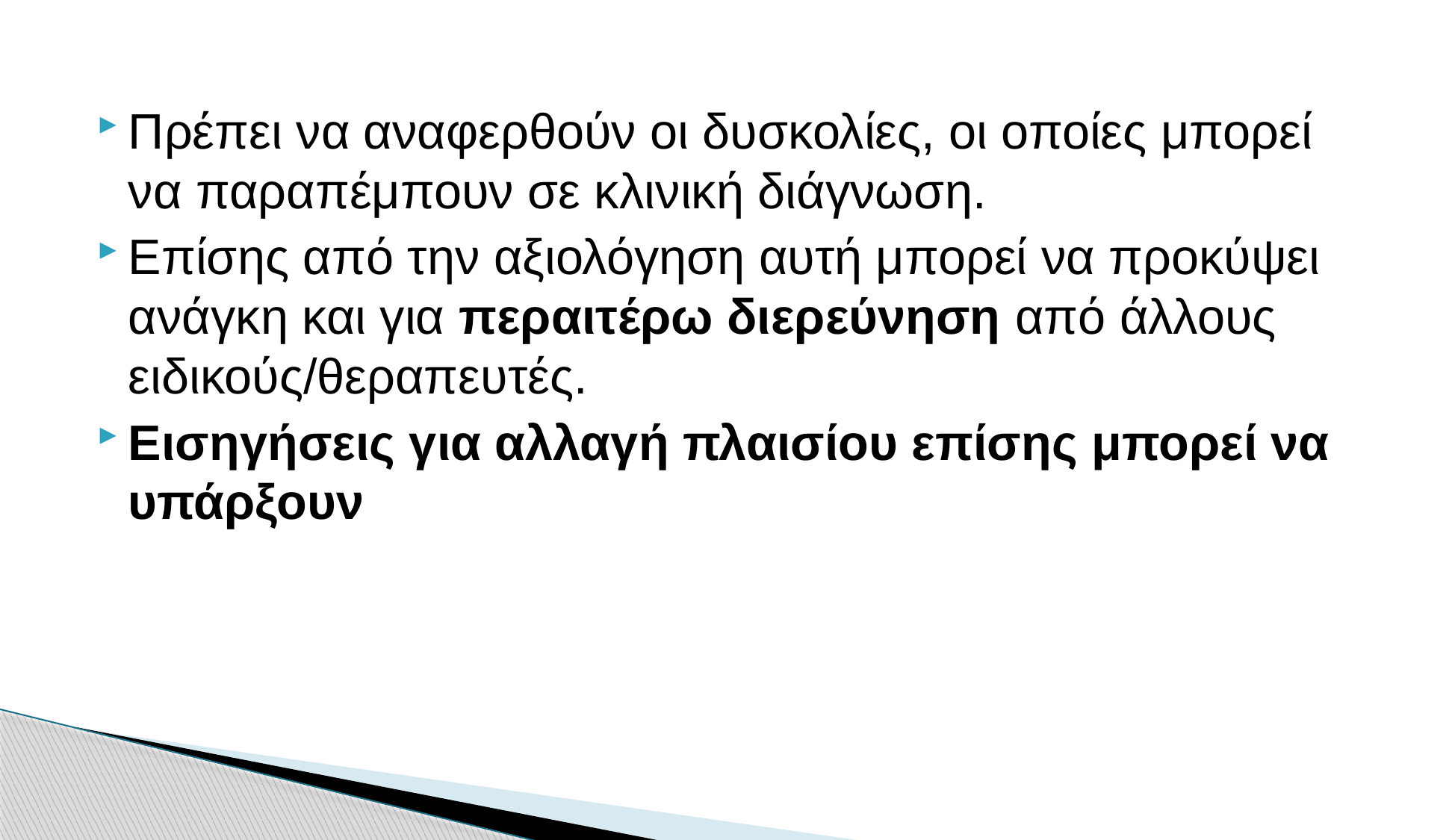

Πρέπει να αναφερθούν οι δυσκολίες, οι οποίες μπορεί να παραπέμπουν σε κλινική διάγνωση.
Επίσης από την αξιολόγηση αυτή μπορεί να προκύψει ανάγκη και για περαιτέρω διερεύνηση από άλλους ειδικούς/θεραπευτές.
Εισηγήσεις για αλλαγή πλαισίου επίσης μπορεί να υπάρξουν